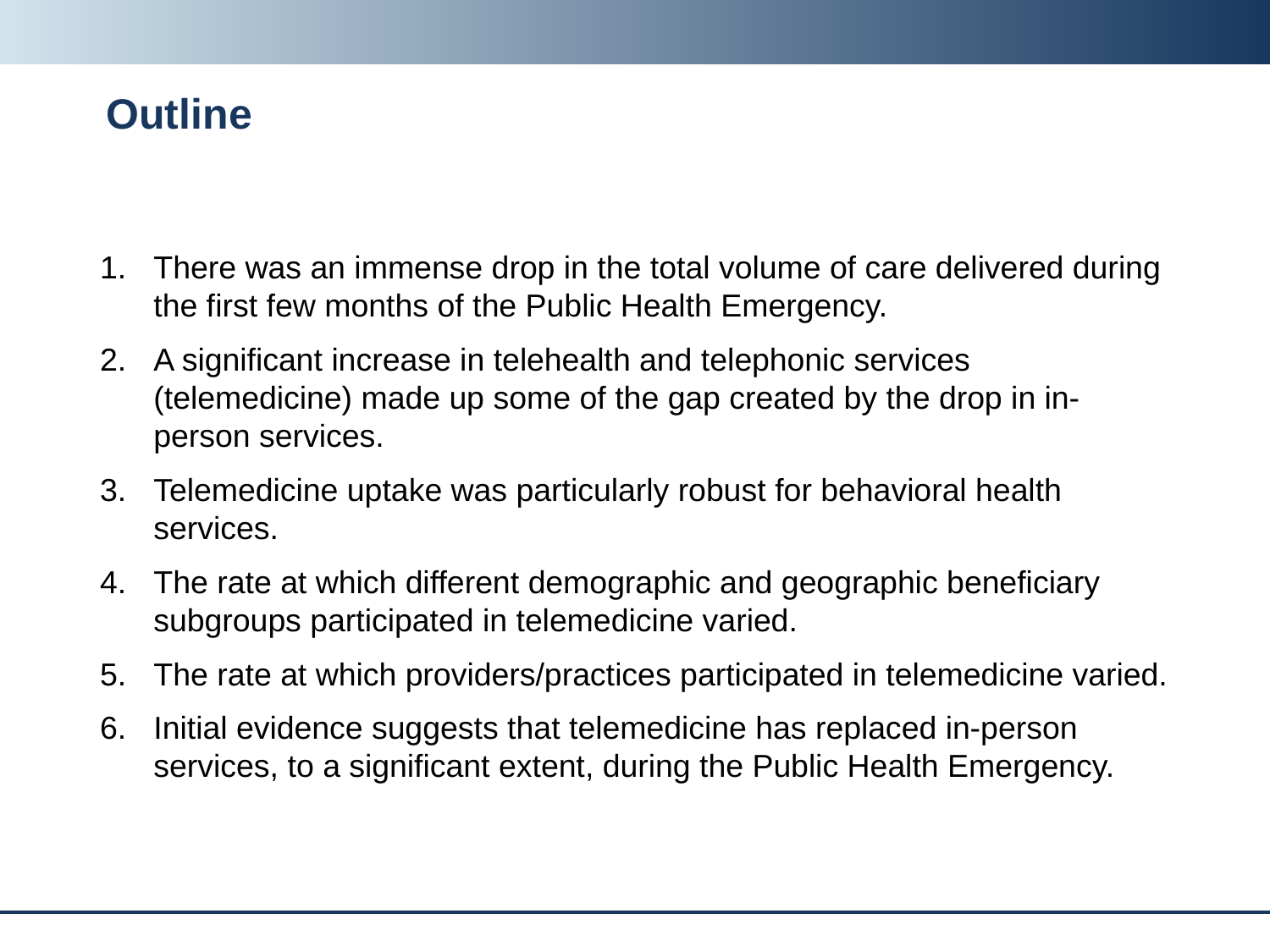

# Outline
There was an immense drop in the total volume of care delivered during the first few months of the Public Health Emergency.
A significant increase in telehealth and telephonic services (telemedicine) made up some of the gap created by the drop in in-person services.
Telemedicine uptake was particularly robust for behavioral health services.
The rate at which different demographic and geographic beneficiary subgroups participated in telemedicine varied.
The rate at which providers/practices participated in telemedicine varied.
Initial evidence suggests that telemedicine has replaced in-person services, to a significant extent, during the Public Health Emergency.